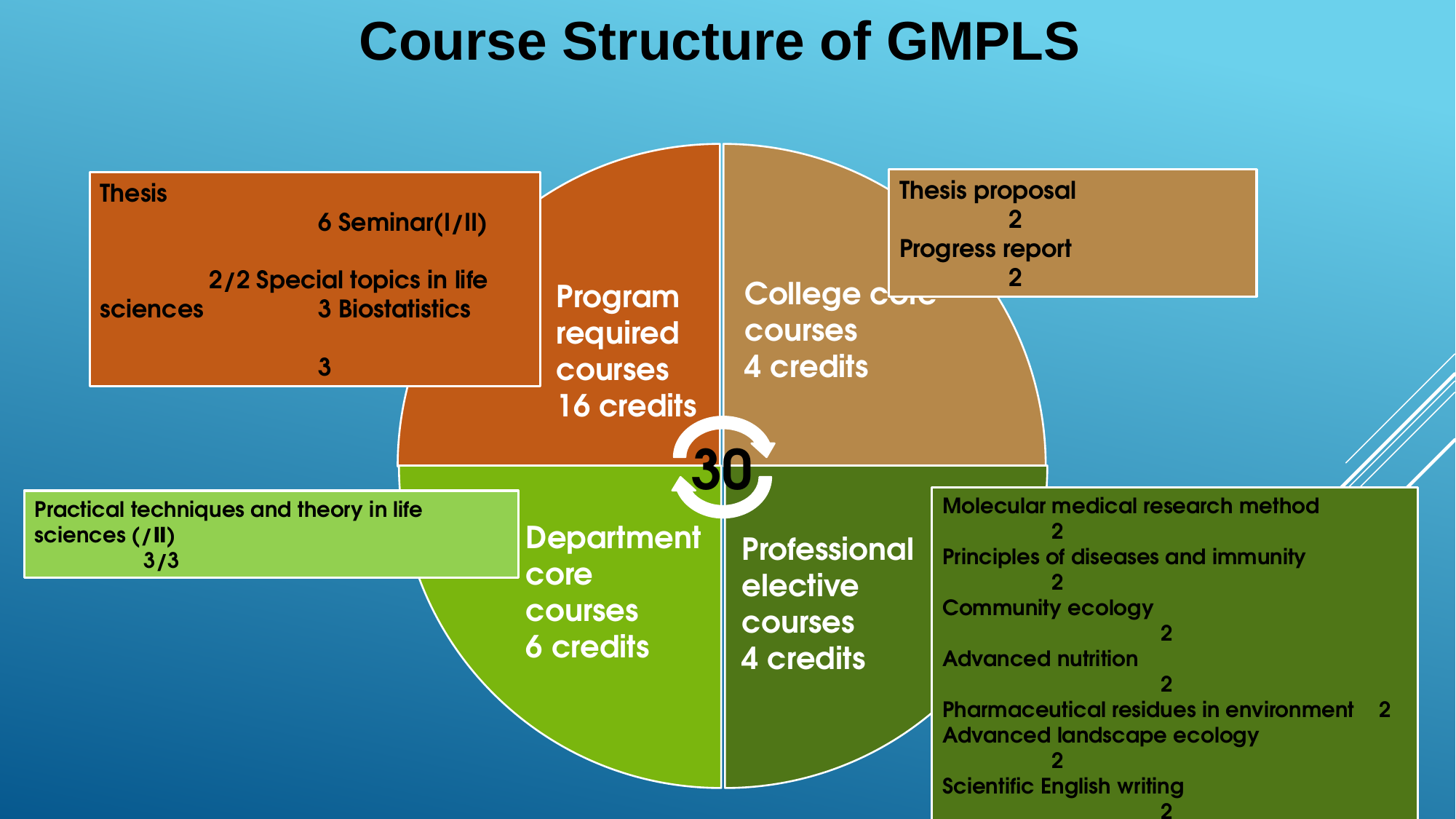

Course Structure of GMPLS
Program required courses
16 credits
College core courses
4 credits

Department core courses
6 credits

Professional elective courses
4 credits

Thesis proposal			2
Progress report			2
Thesis				          	6 Seminar(I/II)			           	2/2 Special topics in life sciences  	3 Biostatistics				   	3

Molecular medical research method		2
Principles of diseases and immunity 	  	2
Community ecology					2
Advanced nutrition					2
Pharmaceutical residues in environment	2 Advanced landscape ecology			2
Scientific English writing				2
Methodologies in diseases and immunity	2
Theory and application of health food	2
Fish nutrition						2
Cell biology essentials and cell culture techniques					  	2
30
Practical techniques and theory in life sciences (/Ⅱ) 				3/3